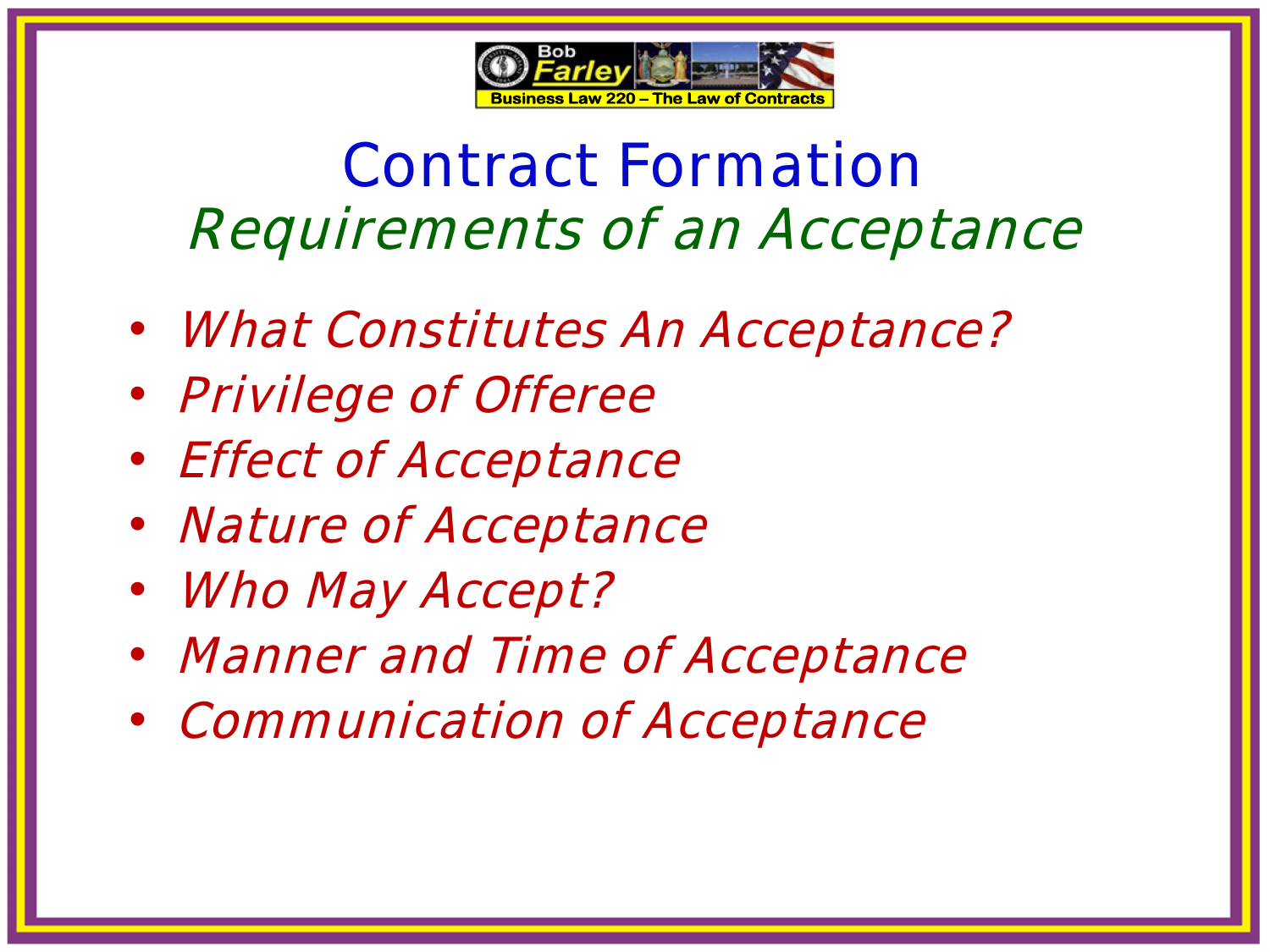

Contract Formation
Requirements of an Acceptance

What Constitutes An Acceptance?
Privilege of Offeree
Effect of Acceptance
Nature of Acceptance
Who May Accept?
Manner and Time of Acceptance
Communication of Acceptance